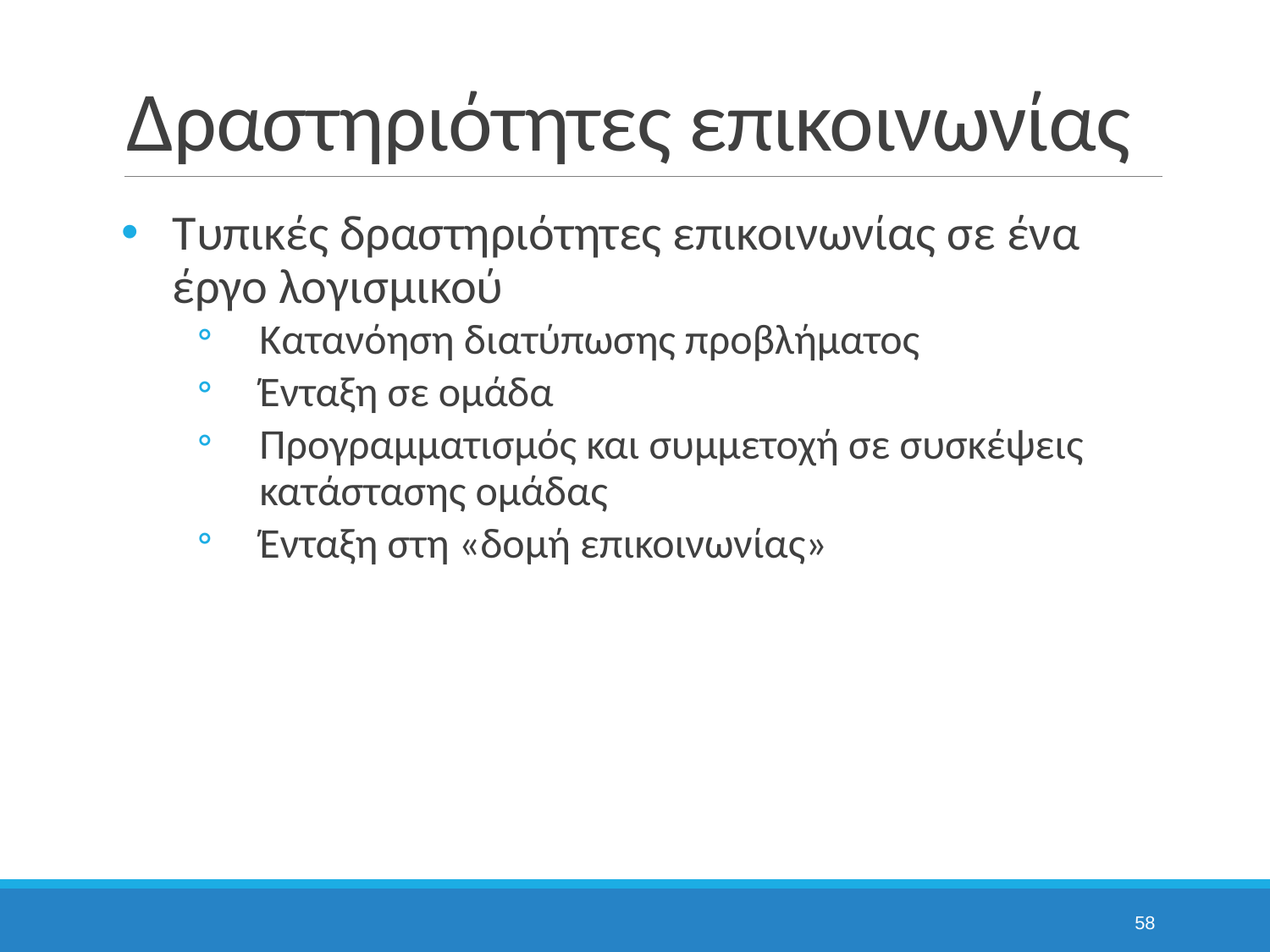

# Δραστηριότητες επικοινωνίας
Τυπικές δραστηριότητες επικοινωνίας σε ένα έργο λογισμικού
Κατανόηση διατύπωσης προβλήματος
Ένταξη σε ομάδα
Προγραμματισμός και συμμετοχή σε συσκέψεις κατάστασης ομάδας
Ένταξη στη «δομή επικοινωνίας»
58